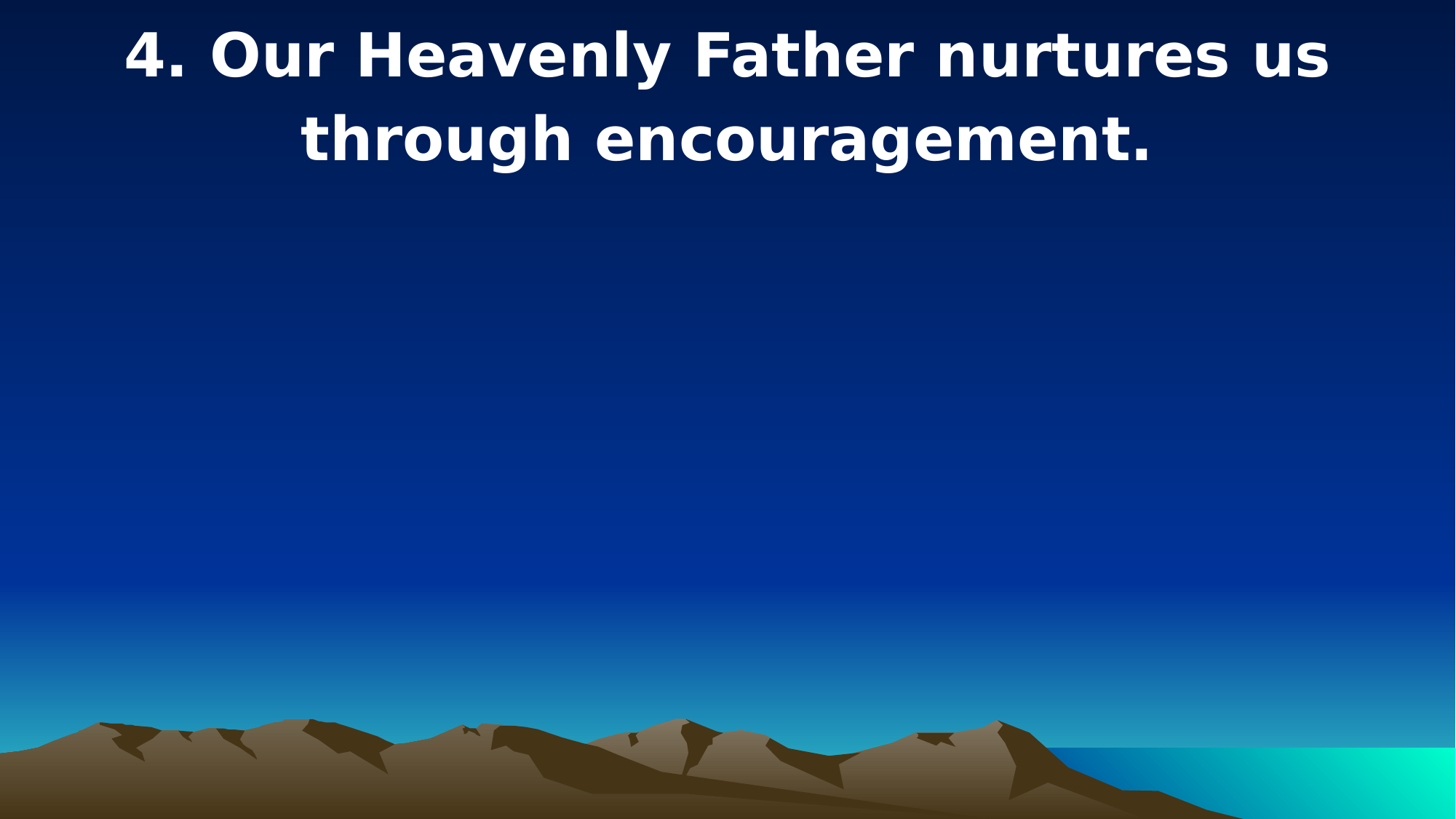

4. Our Heavenly Father nurtures us through encouragement.